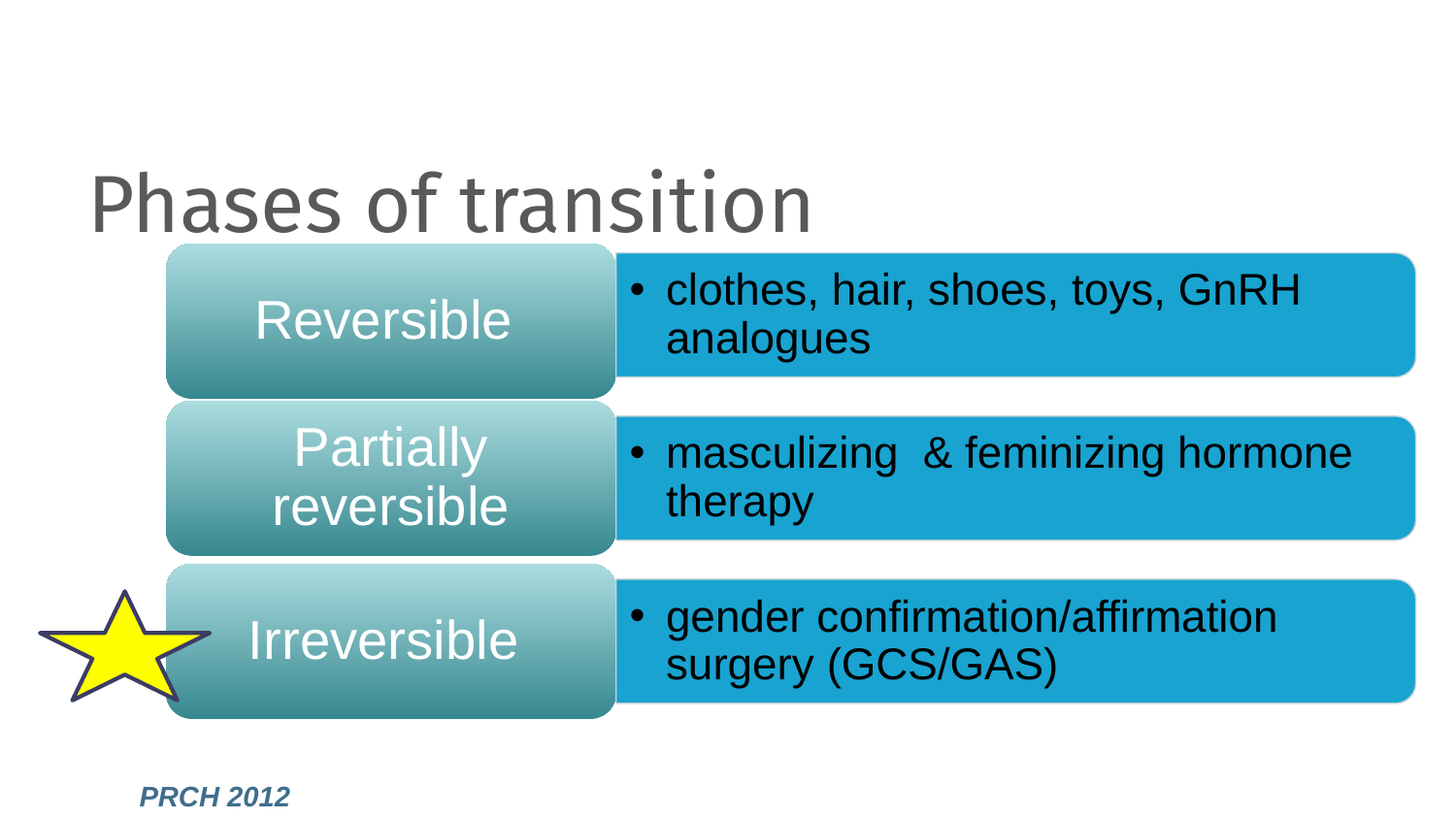

# Phases of transition

Reversible
clothes, hair, shoes, toys, GnRH analogues

Partially reversible
masculizing  & feminizing hormone therapy

Irreversible
gender confirmation/affirmation surgery (GCS/GAS)

PRCH 2012